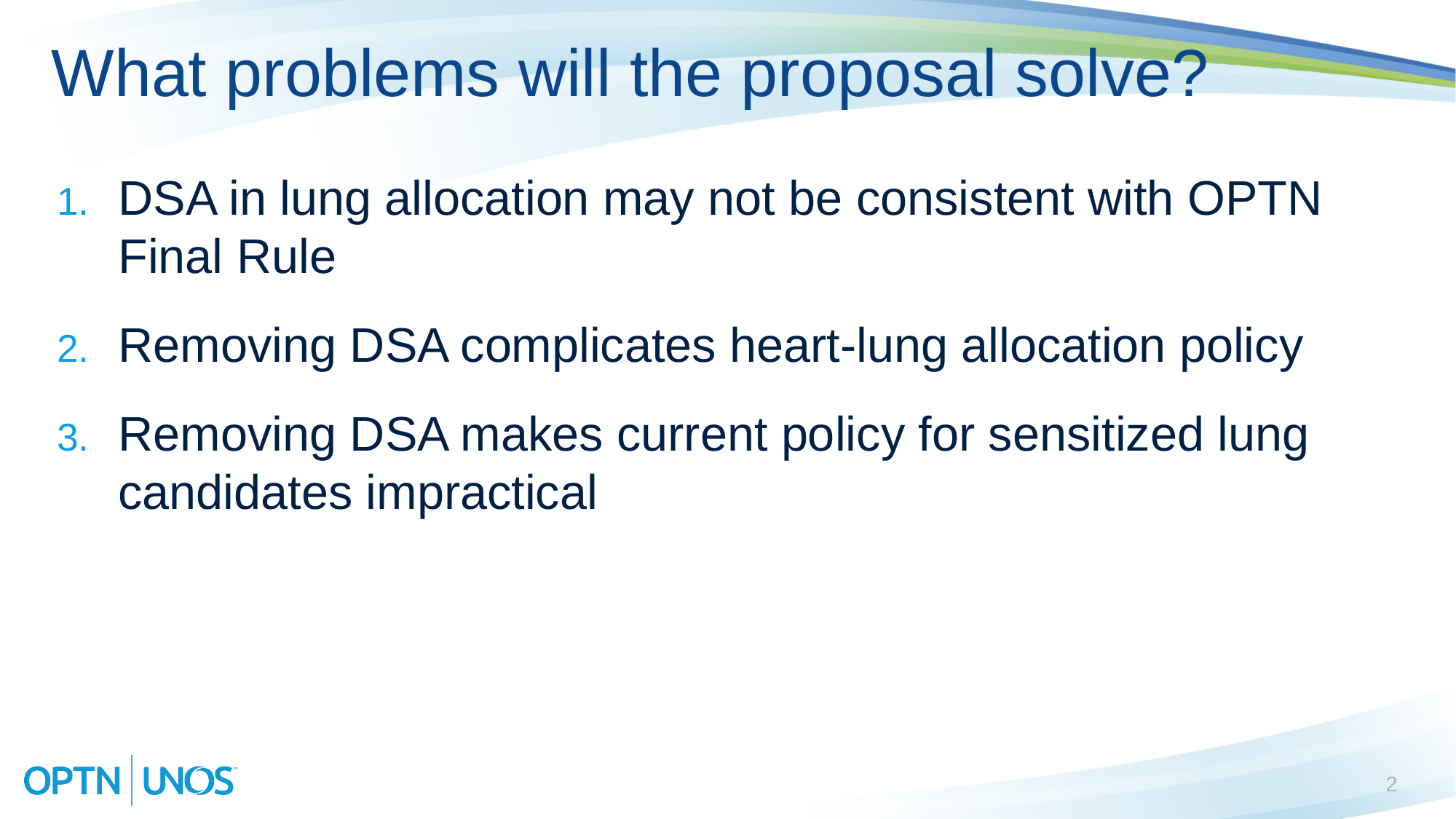

# What problems will the proposal solve?
DSA in lung allocation may not be consistent with OPTN Final Rule
Removing DSA complicates heart-lung allocation policy
Removing DSA makes current policy for sensitized lung candidates impractical

2